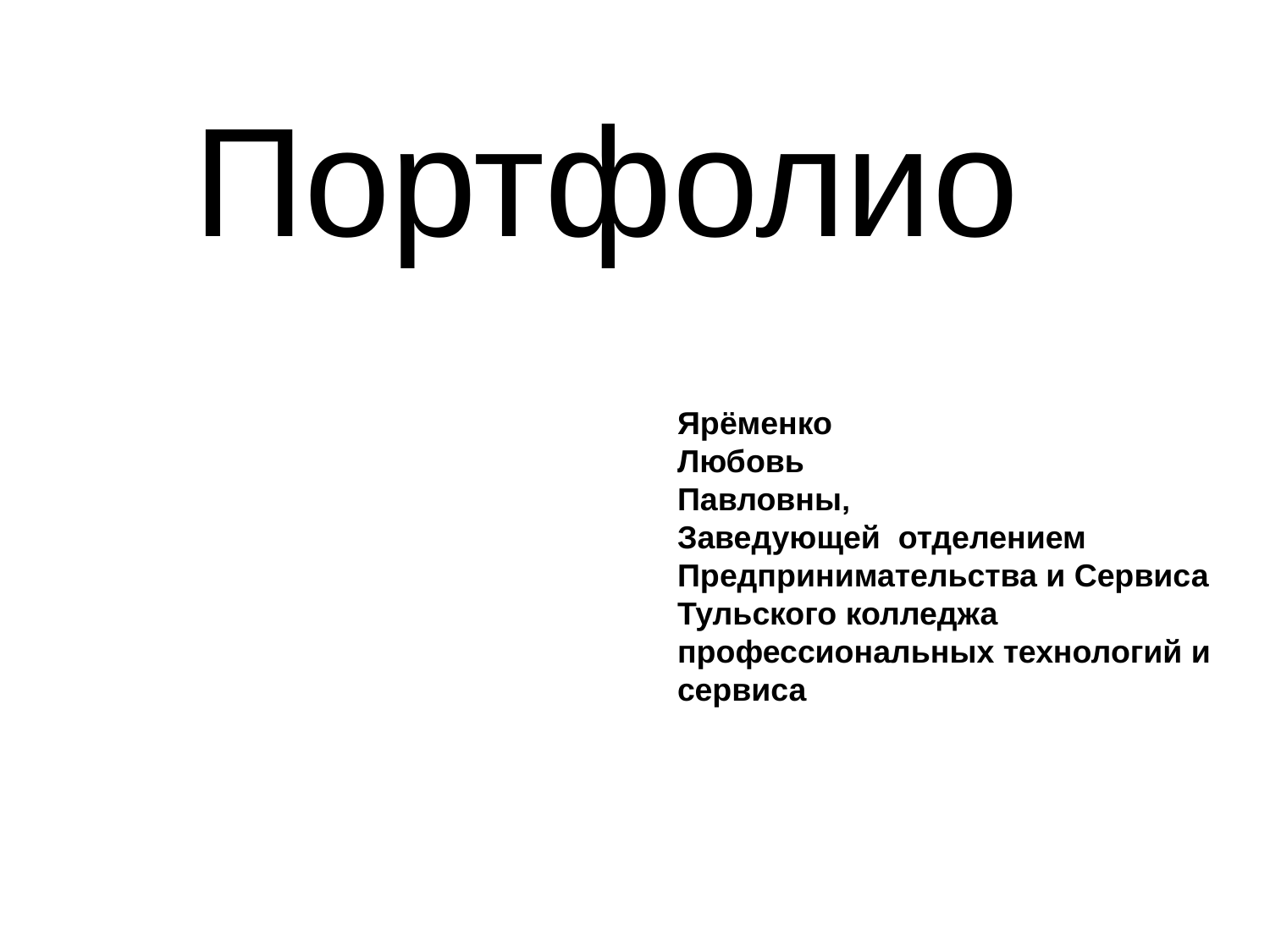

# Портфолио
Ярёменко
Любовь
Павловны,
Заведующей  отделением Предпринимательства и Сервиса
Тульского колледжа профессиональных технологий и сервиса